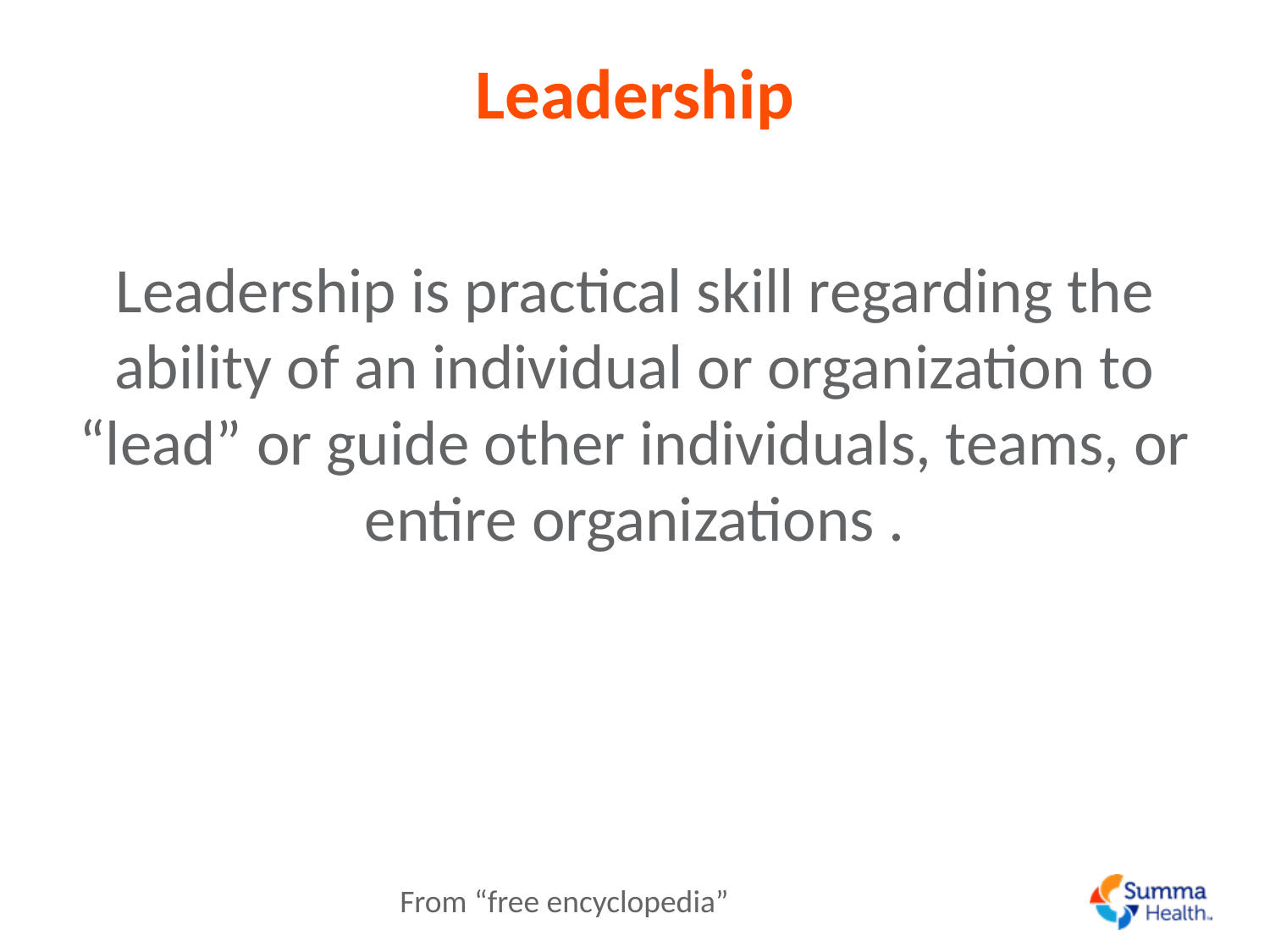

# Leadership
Leadership is practical skill regarding the ability of an individual or organization to “lead” or guide other individuals, teams, or entire organizations .

From “free encyclopedia”